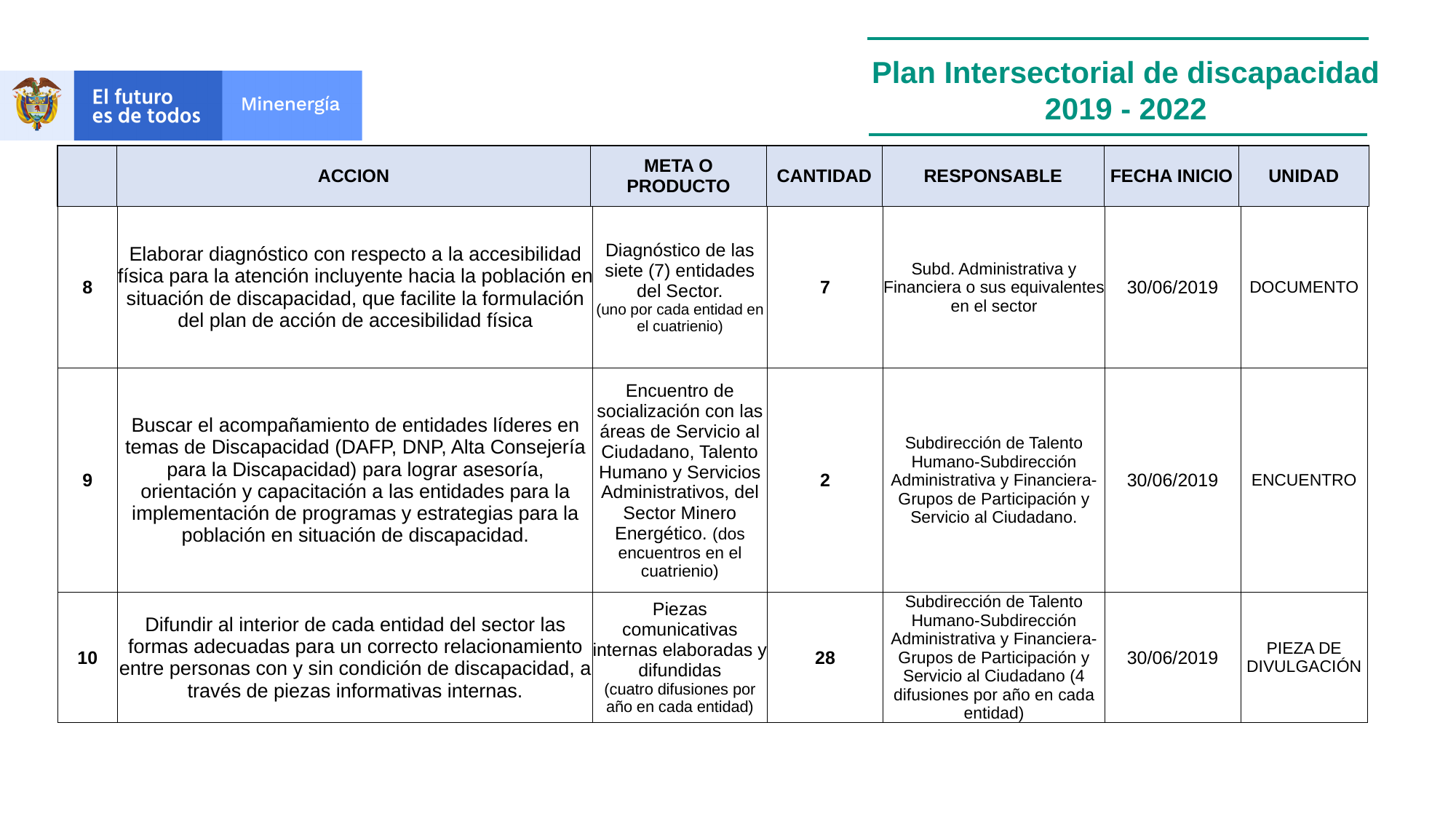

Plan Intersectorial de discapacidad
2019 - 2022

|  | ACCION | META O PRODUCTO | CANTIDAD | RESPONSABLE | FECHA INICIO | UNIDAD |
| --- | --- | --- | --- | --- | --- | --- |
| 8 | Elaborar diagnóstico con respecto a la accesibilidad física para la atención incluyente hacia la población en situación de discapacidad, que facilite la formulación del plan de acción de accesibilidad física | Diagnóstico de las siete (7) entidades del Sector. (uno por cada entidad en el cuatrienio) | 7 | Subd. Administrativa y Financiera o sus equivalentes en el sector | 30/06/2019 | DOCUMENTO |
| --- | --- | --- | --- | --- | --- | --- |
| 9 | Buscar el acompañamiento de entidades líderes en temas de Discapacidad (DAFP, DNP, Alta Consejería para la Discapacidad) para lograr asesoría, orientación y capacitación a las entidades para la implementación de programas y estrategias para la población en situación de discapacidad. | Encuentro de socialización con las áreas de Servicio al Ciudadano, Talento Humano y Servicios Administrativos, del Sector Minero Energético. (dos encuentros en el cuatrienio) | 2 | Subdirección de Talento Humano-Subdirección Administrativa y Financiera-Grupos de Participación y Servicio al Ciudadano. | 30/06/2019 | ENCUENTRO |
| 10 | Difundir al interior de cada entidad del sector las formas adecuadas para un correcto relacionamiento entre personas con y sin condición de discapacidad, a través de piezas informativas internas. | Piezas comunicativas internas elaboradas y difundidas (cuatro difusiones por año en cada entidad) | 28 | Subdirección de Talento Humano-Subdirección Administrativa y Financiera-Grupos de Participación y Servicio al Ciudadano (4 difusiones por año en cada entidad) | 30/06/2019 | PIEZA DE DIVULGACIÓN |
|  |  |  |  |  |  |  |